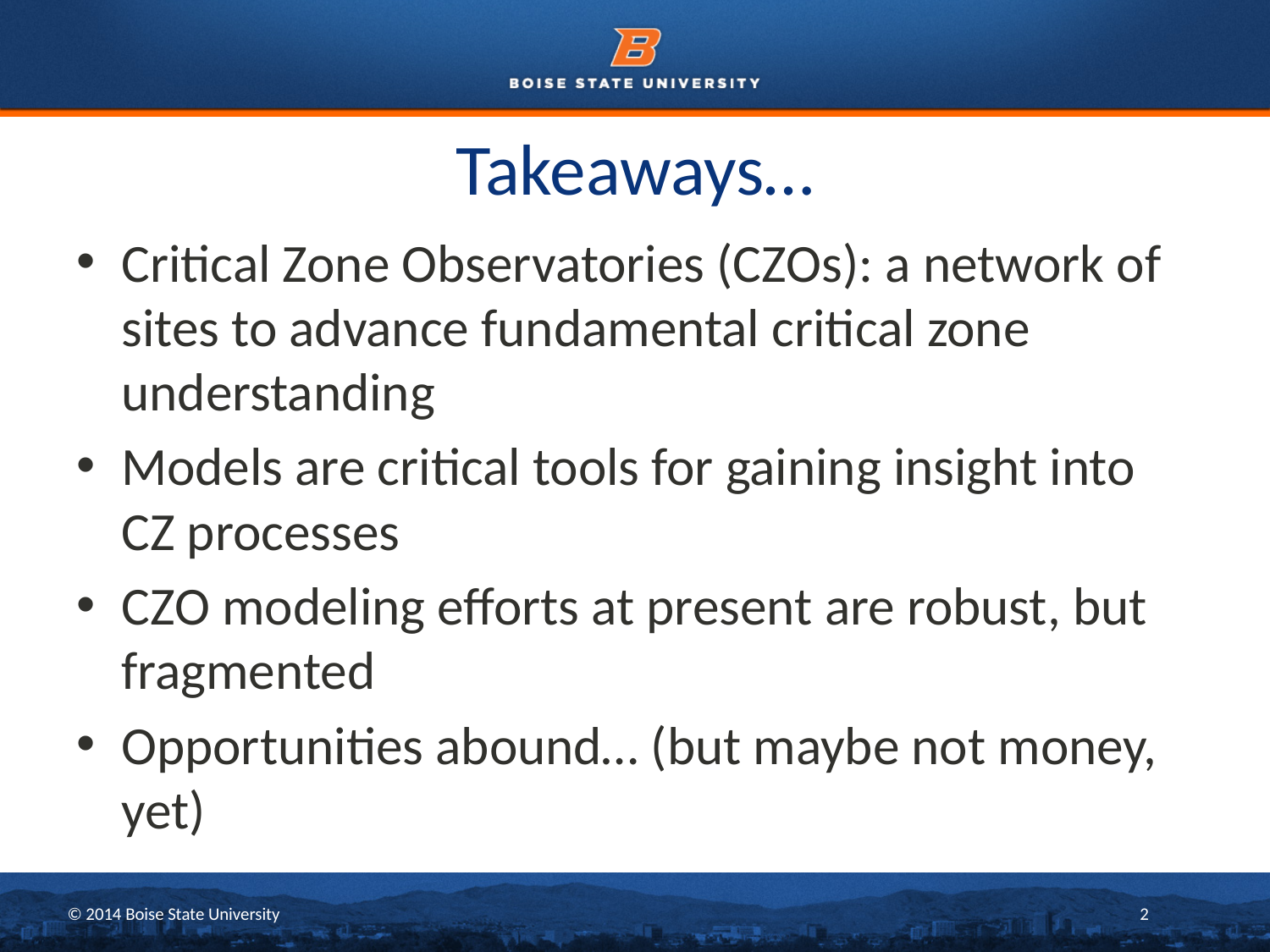

# Takeaways…
Critical Zone Observatories (CZOs): a network of sites to advance fundamental critical zone understanding
Models are critical tools for gaining insight into CZ processes
CZO modeling efforts at present are robust, but fragmented
Opportunities abound… (but maybe not money, yet)